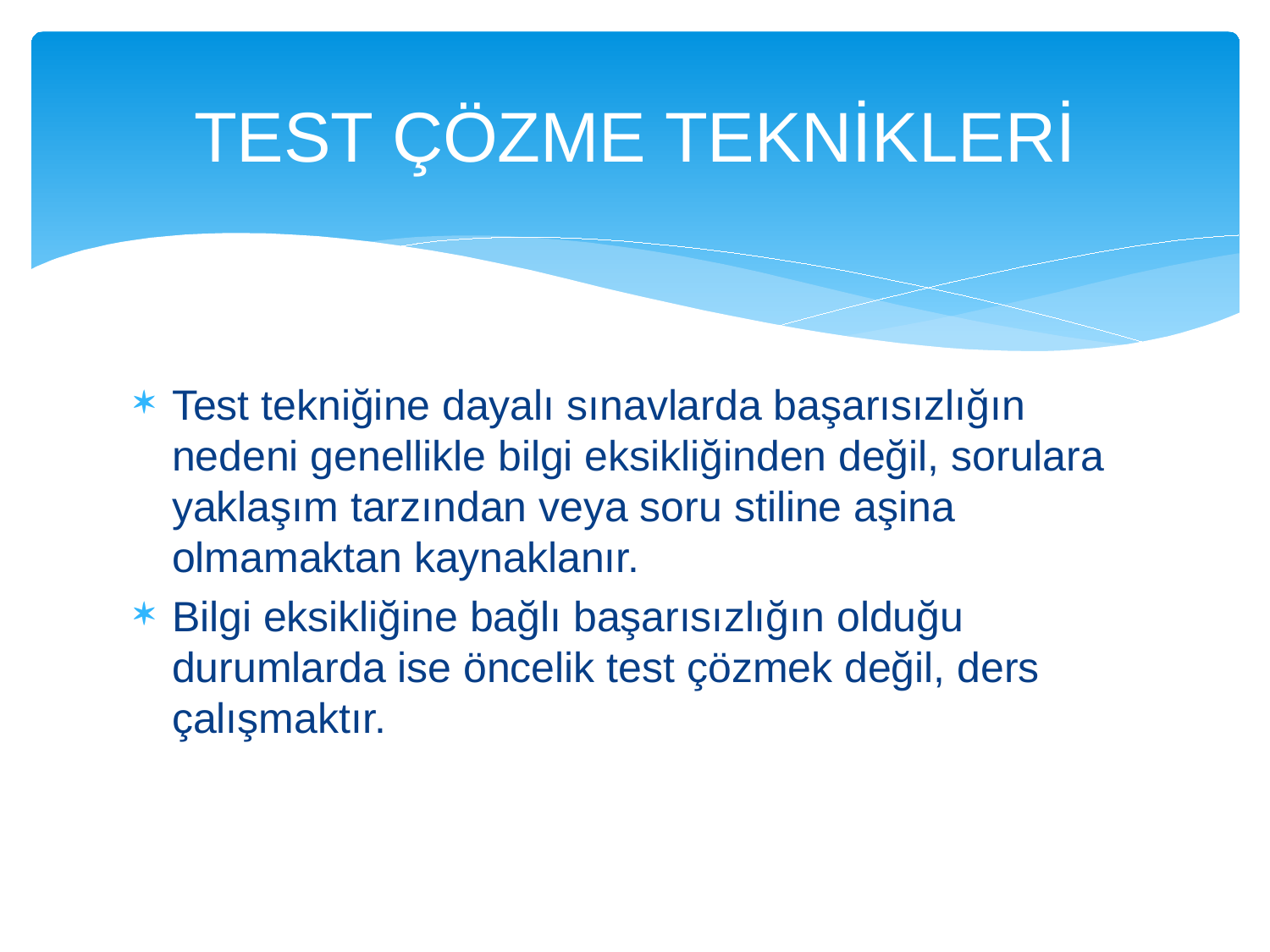

# TEST ÇÖZME TEKNİKLERİ
Test tekniğine dayalı sınavlarda başarısızlığın nedeni genellikle bilgi eksikliğinden değil, sorulara yaklaşım tarzından veya soru stiline aşina olmamaktan kaynaklanır.
Bilgi eksikliğine bağlı başarısızlığın olduğu durumlarda ise öncelik test çözmek değil, ders çalışmaktır.